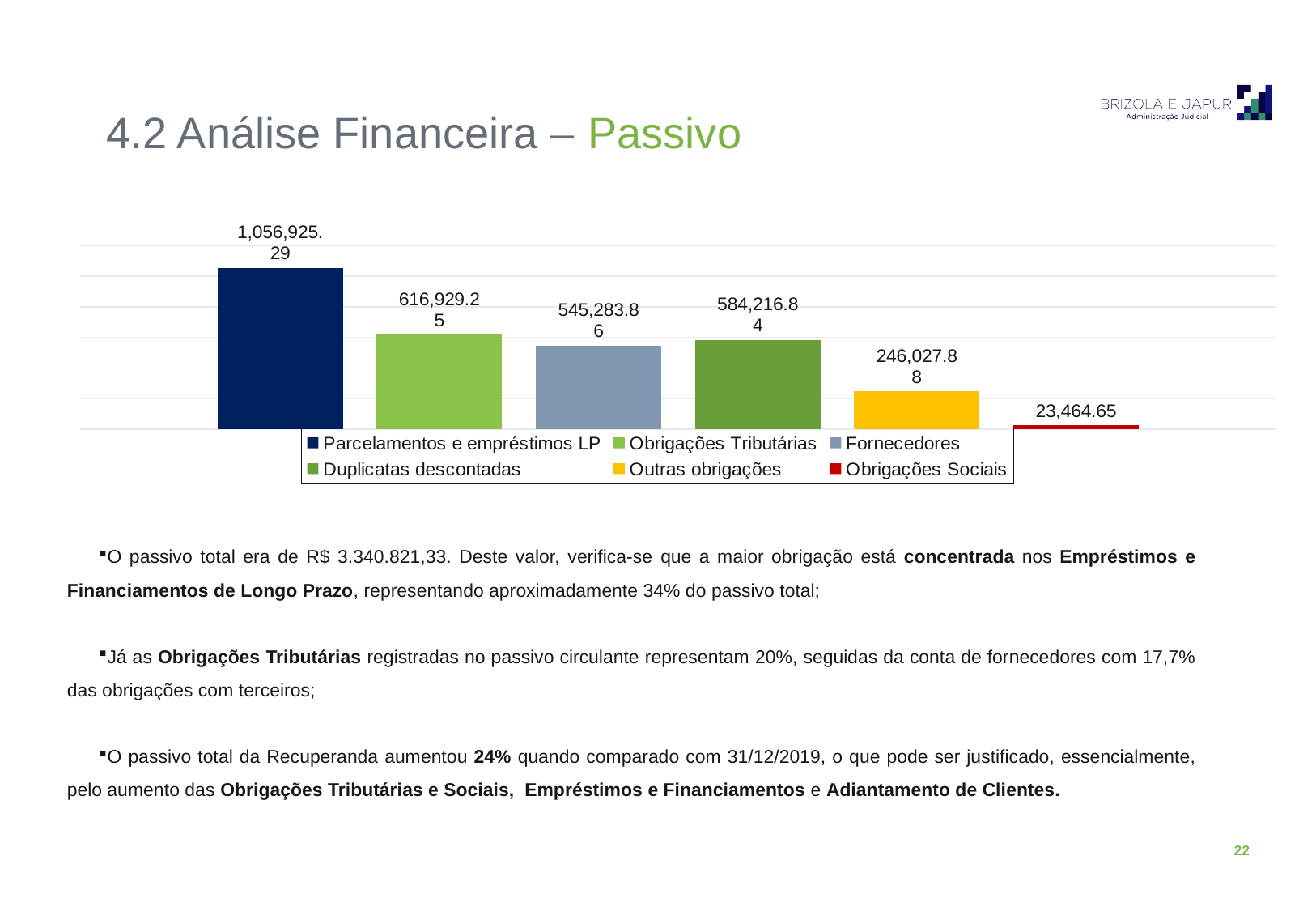

4.2 Análise Financeira – Passivo

### Chart

| Category | Parcelamentos e empréstimos LP | Obrigações Tributárias | Fornecedores | Duplicatas descontadas | Outras obrigações | Obrigações Sociais |
|---|---|---|---|---|---|---|
O passivo total era de R$ 3.340.821,33. Deste valor, verifica-se que a maior obrigação está concentrada nos Empréstimos e Financiamentos de Longo Prazo, representando aproximadamente 34% do passivo total;

Já as Obrigações Tributárias registradas no passivo circulante representam 20%, seguidas da conta de fornecedores com 17,7% das obrigações com terceiros;

O passivo total da Recuperanda aumentou 24% quando comparado com 31/12/2019, o que pode ser justificado, essencialmente, pelo aumento das Obrigações Tributárias e Sociais,  Empréstimos e Financiamentos e Adiantamento de Clientes.